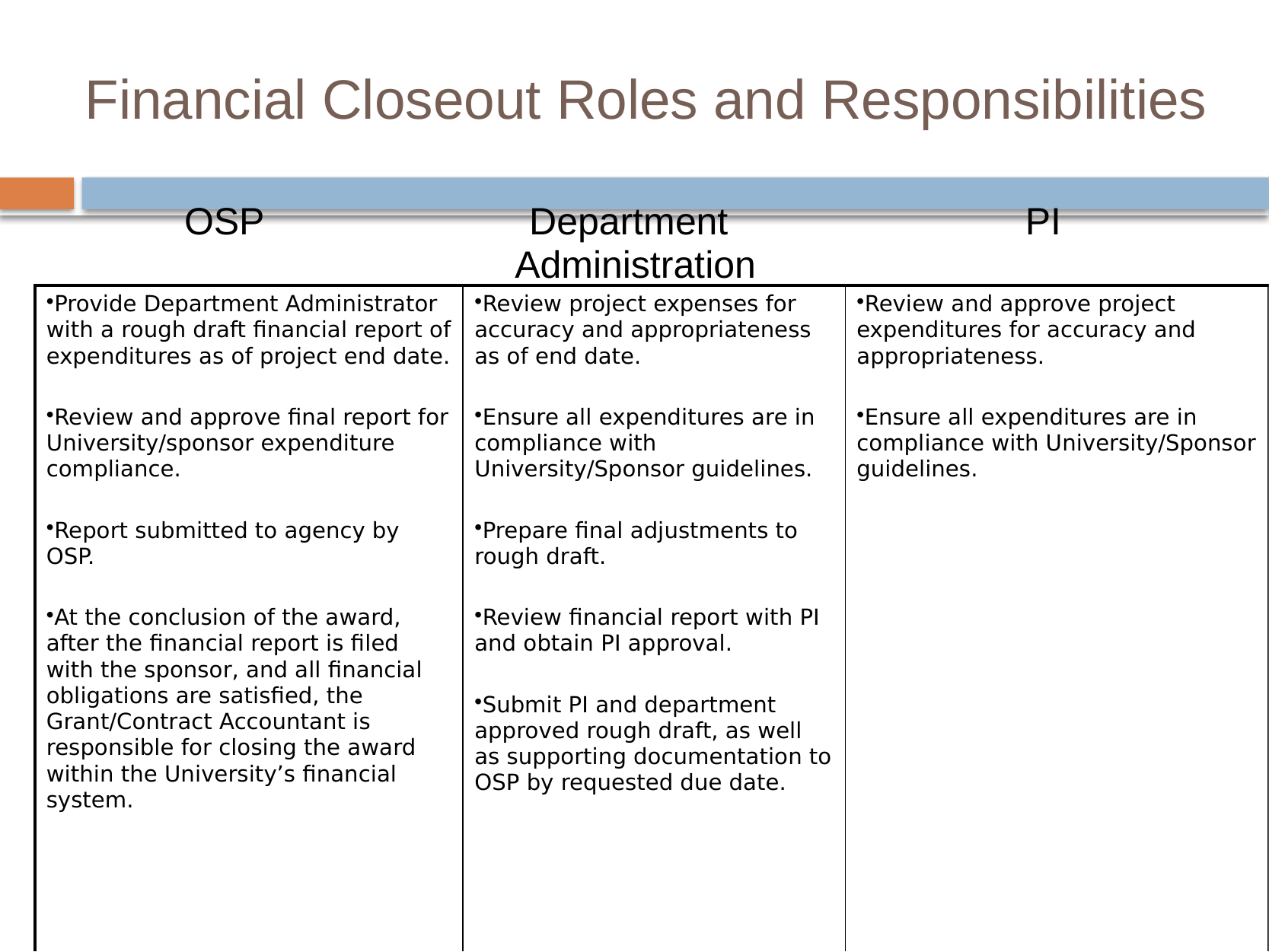

# Financial Closeout Roles and Responsibilities
     OSP                         Department                            PI
	                                Administration
| Provide Department Administrator with a rough draft financial report of expenditures as of project end date. Review and approve final report for University/sponsor expenditure compliance. Report submitted to agency by OSP. At the conclusion of the award, after the financial report is filed with the sponsor, and all financial obligations are satisfied, the Grant/Contract Accountant is responsible for closing the award within the University’s financial system. | Review project expenses for accuracy and appropriateness as of end date. Ensure all expenditures are in compliance with University/Sponsor guidelines. Prepare final adjustments to rough draft. Review financial report with PI and obtain PI approval. Submit PI and department approved rough draft, as well as supporting documentation to OSP by requested due date. | Review and approve project expenditures for accuracy and appropriateness. Ensure all expenditures are in compliance with University/Sponsor guidelines. |
| --- | --- | --- |